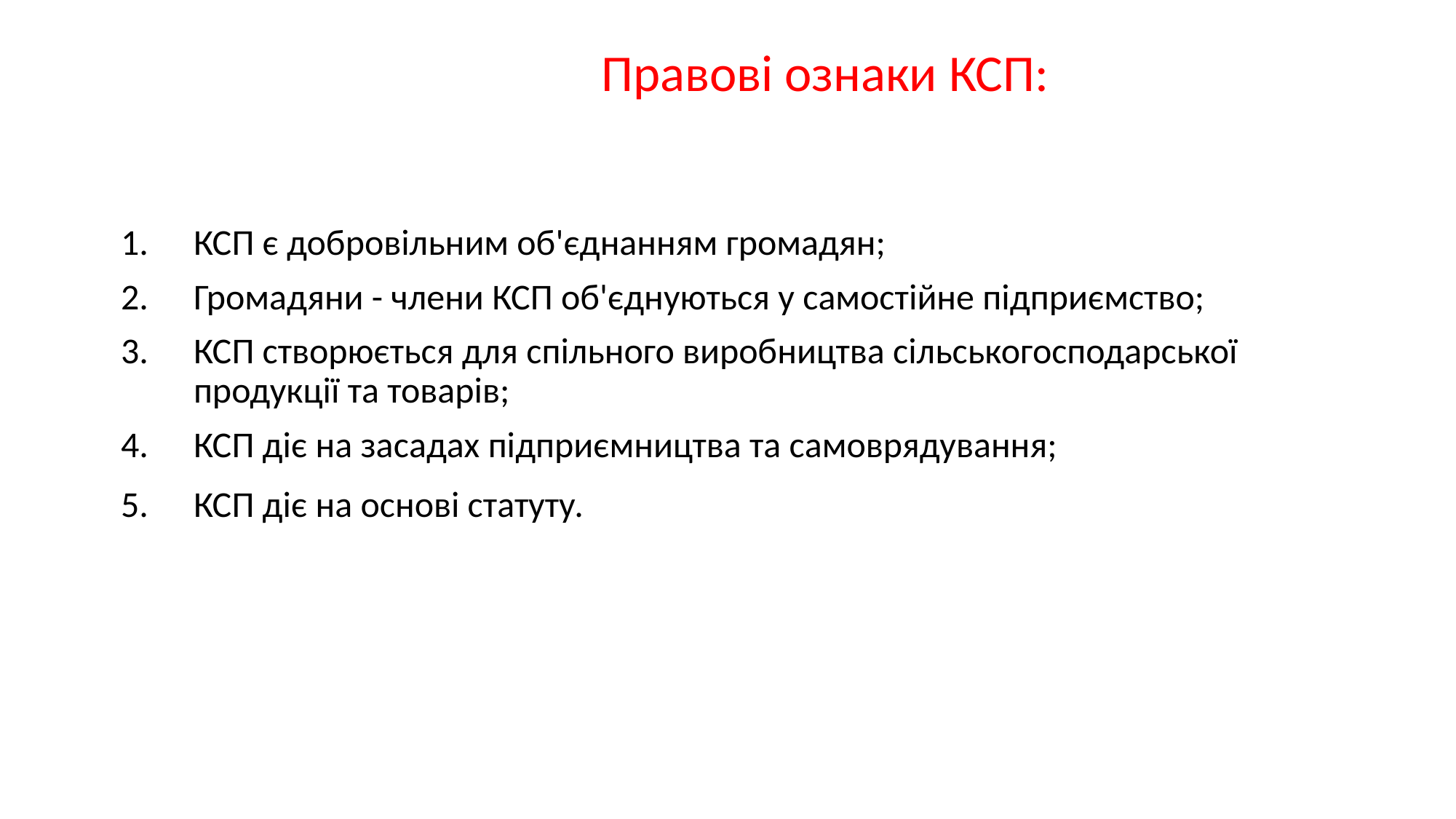

# Правові ознаки КСП:
КСП є добровільним об'єднанням громадян;
Громадяни - члени КСП об'єднуються у самостійне підприємство;
КСП створюється для спільного виробництва сільськогосподарської продукції та товарів;
КСП діє на засадах підприємництва та самоврядування;
КСП діє на основі статуту.